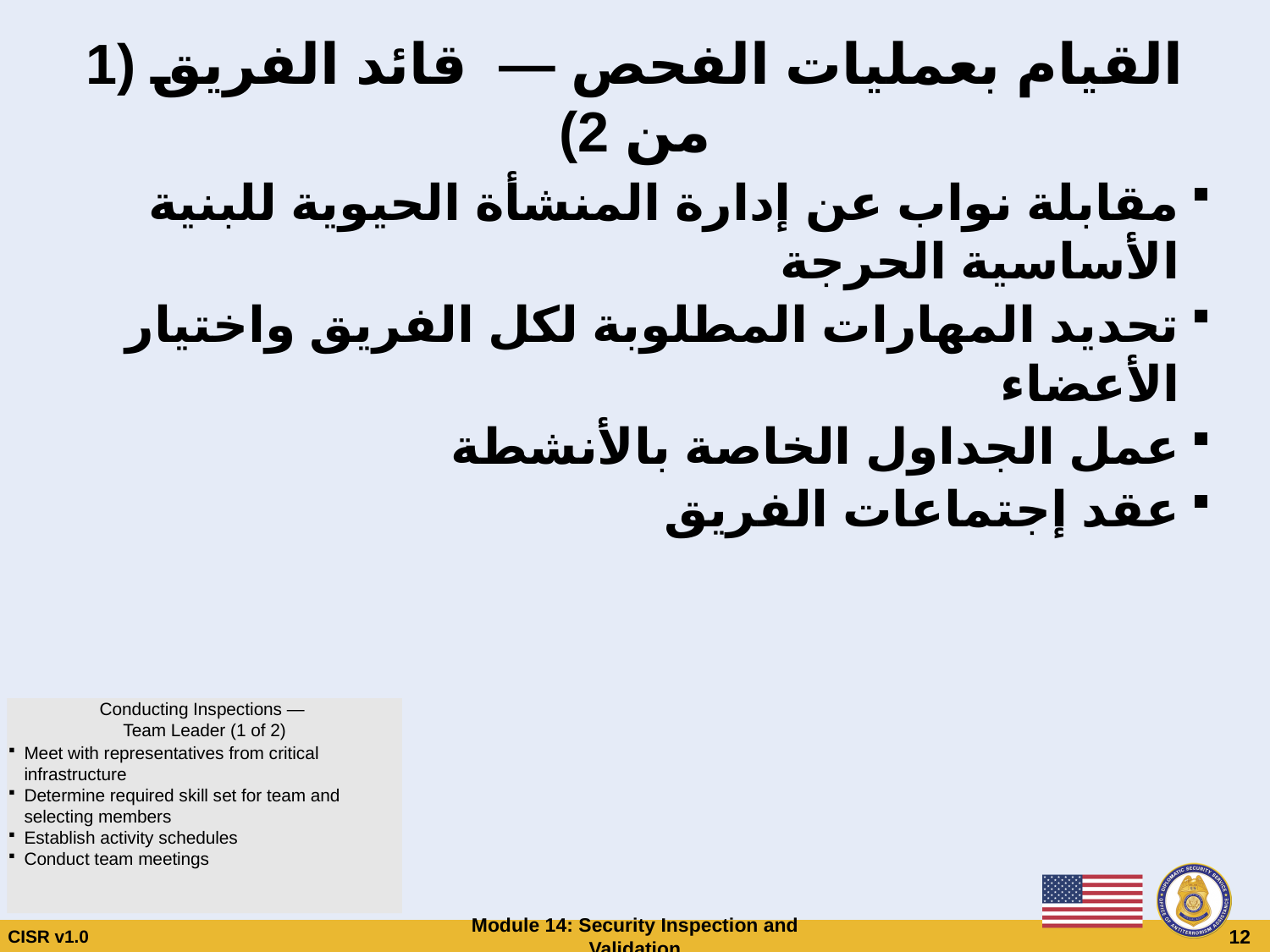

# القيام بعمليات الفحص —  قائد الفريق (1 من 2)
مقابلة نواب عن إدارة المنشأة الحيوية للبنية الأساسية الحرجة
تحديد المهارات المطلوبة لكل الفريق واختيار الأعضاء
عمل الجداول الخاصة بالأنشطة
عقد إجتماعات الفريق
Conducting Inspections —
Team Leader (1 of 2)
Meet with representatives from critical infrastructure
Determine required skill set for team and selecting members
Establish activity schedules
Conduct team meetings
CISR v1.0
Module 14: Security Inspection and Validation
 12